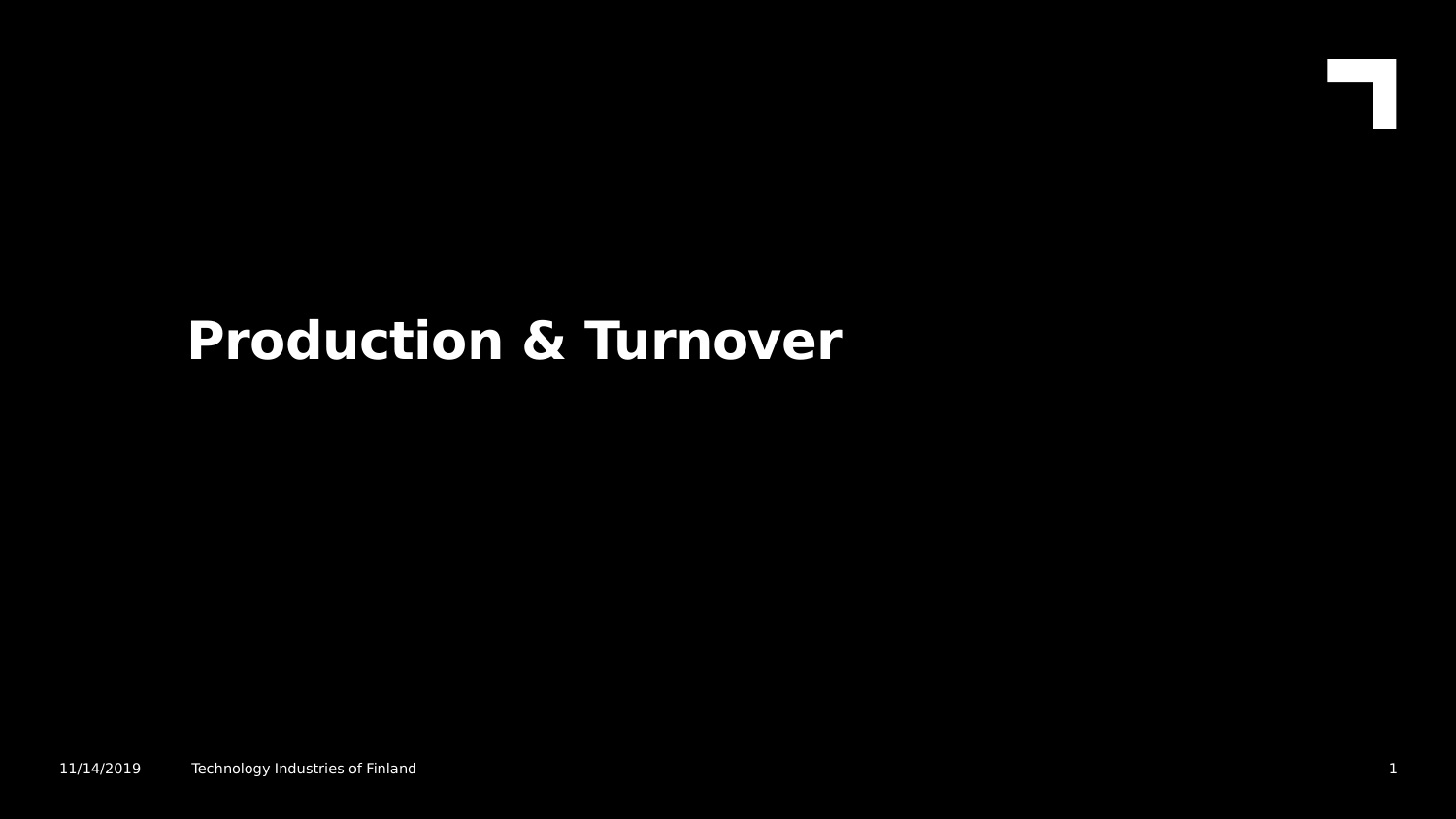

Production & Turnover
11/14/2019
Technology Industries of Finland
1